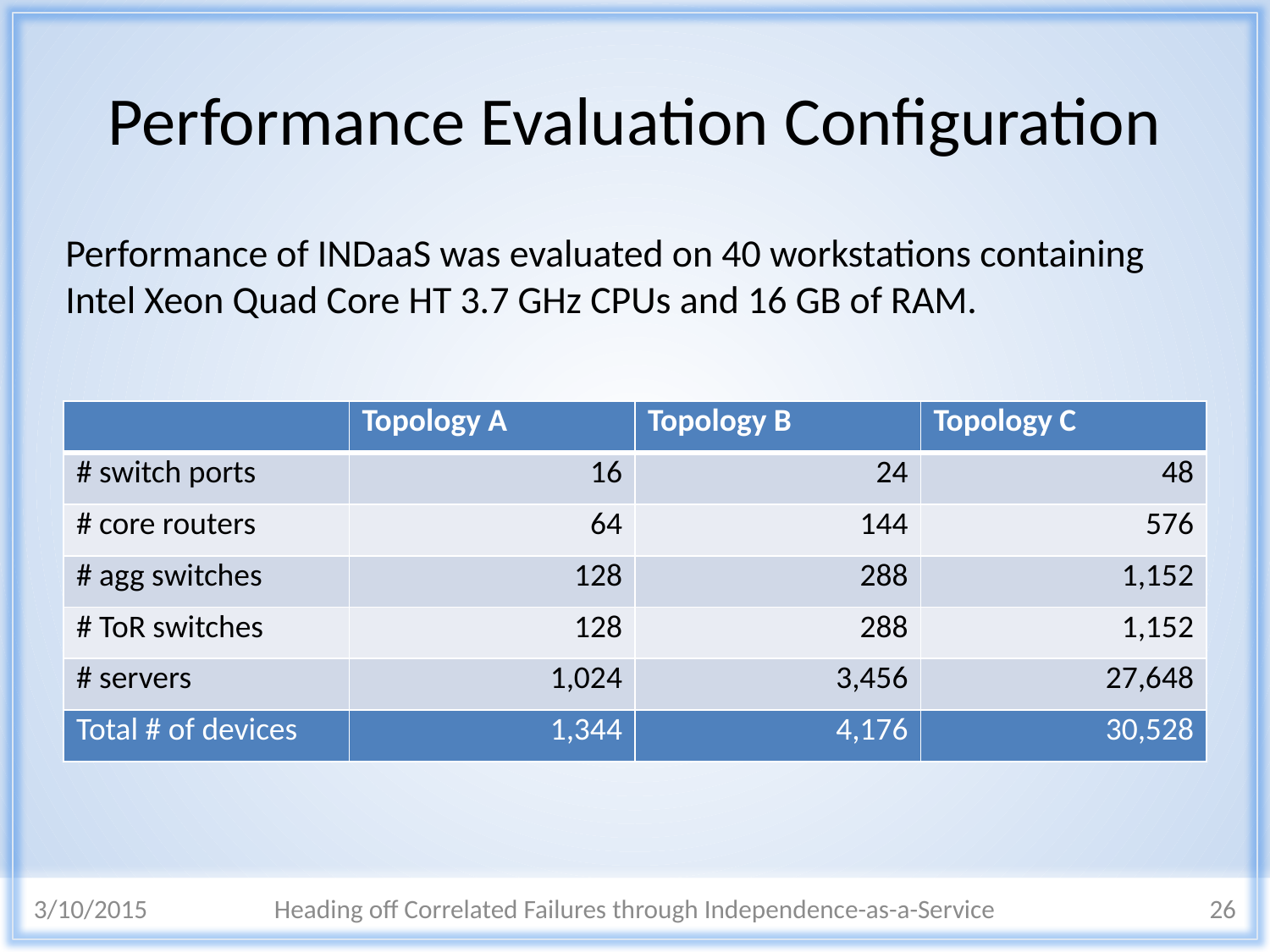

# Performance Evaluation Configuration
Performance of INDaaS was evaluated on 40 workstations containing Intel Xeon Quad Core HT 3.7 GHz CPUs and 16 GB of RAM.
|  | Topology A | Topology B | Topology C |
| --- | --- | --- | --- |
| # switch ports | 16 | 24 | 48 |
| # core routers | 64 | 144 | 576 |
| # agg switches | 128 | 288 | 1,152 |
| # ToR switches | 128 | 288 | 1,152 |
| # servers | 1,024 | 3,456 | 27,648 |
| Total # of devices | 1,344 | 4,176 | 30,528 |
3/10/2015
Heading off Correlated Failures through Independence-as-a-Service
26